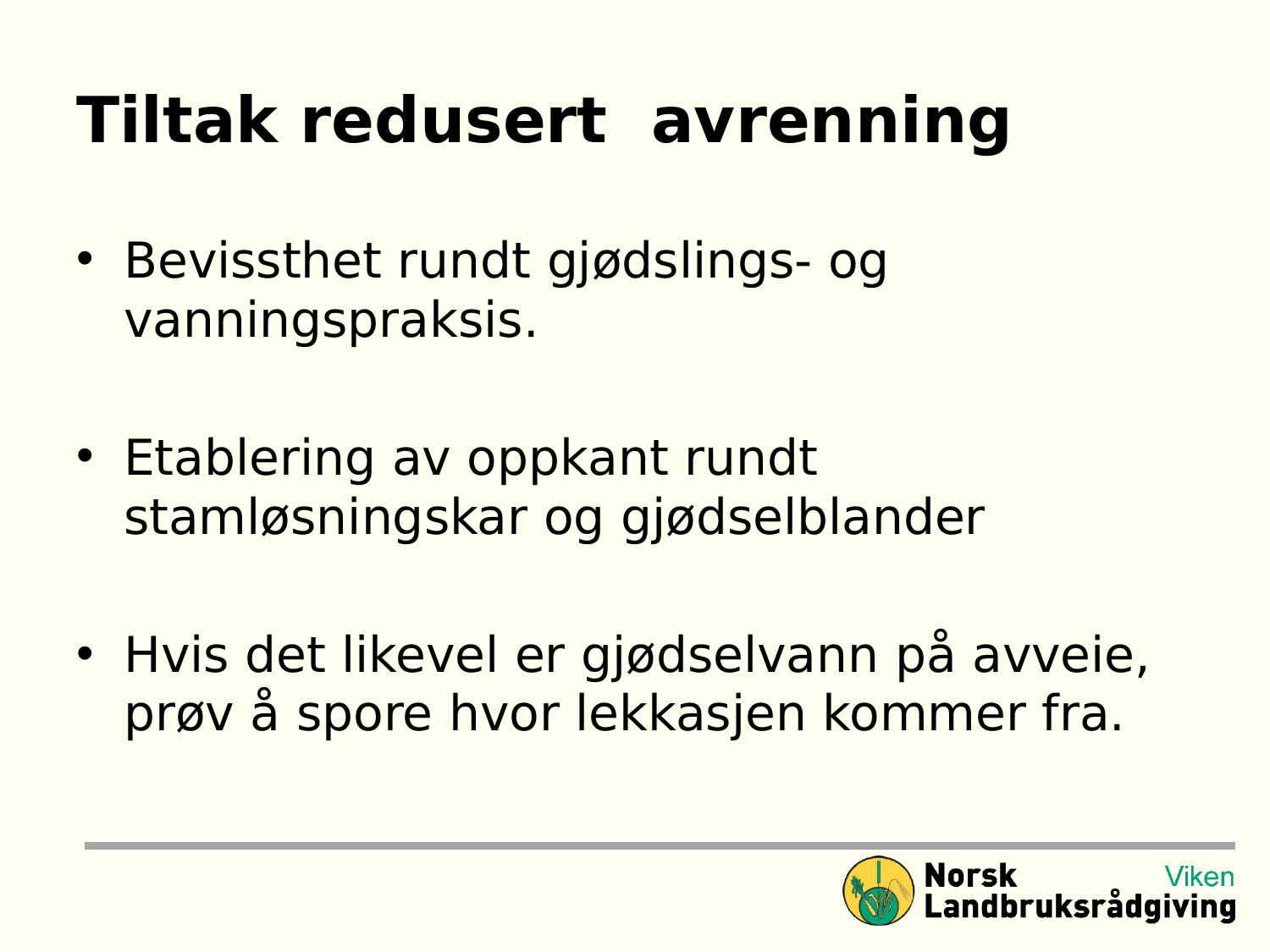

# Tiltak redusert  avrenning
Bevissthet rundt gjødslings- og vanningspraksis.

Etablering av oppkant rundt stamløsningskar og gjødselblander

Hvis det likevel er gjødselvann på avveie, prøv å spore hvor lekkasjen kommer fra.